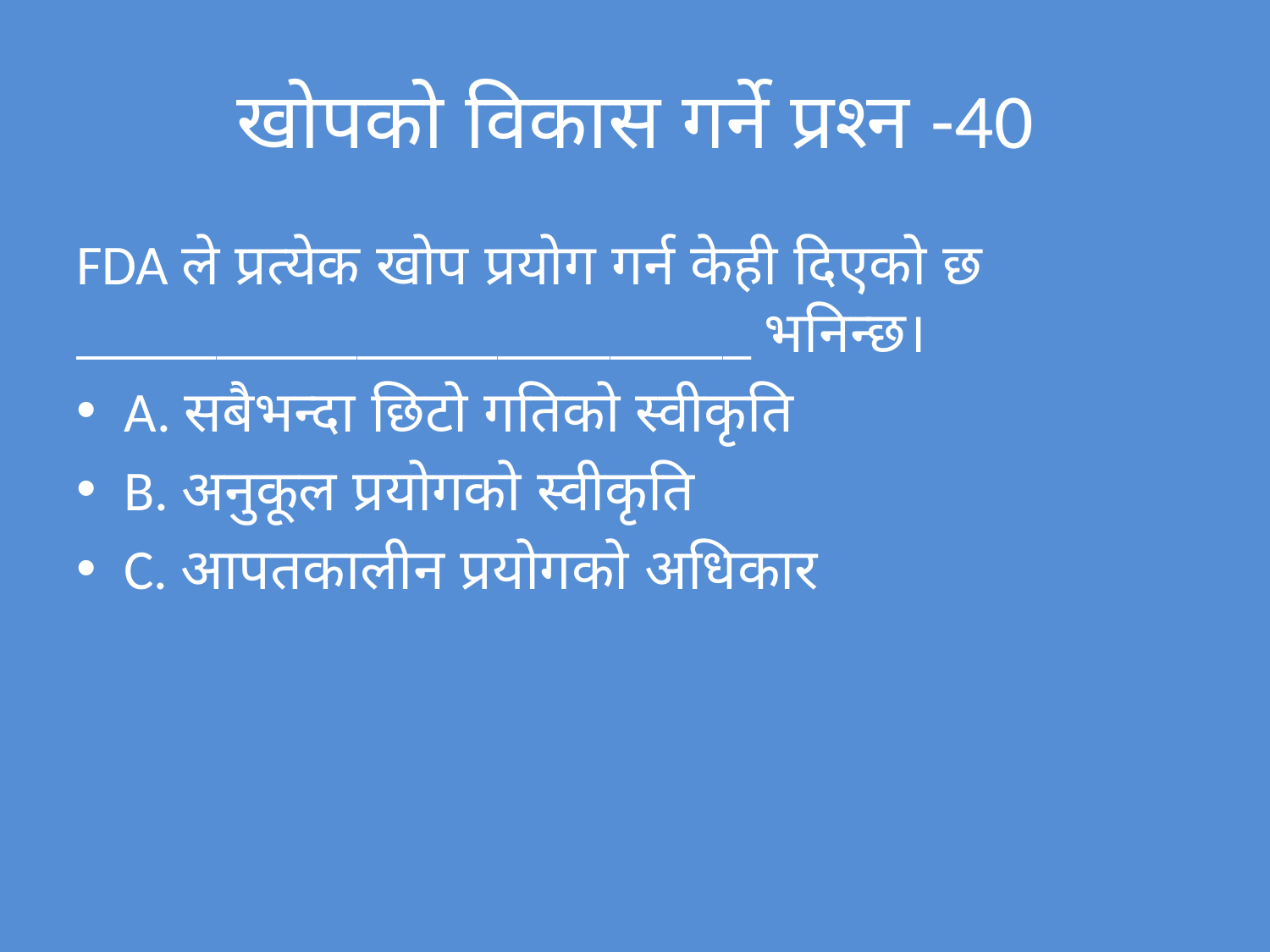

# खोपको विकास गर्ने प्रश्न -40
FDA ले प्रत्येक खोप प्रयोग गर्न केही दिएको छ ________________________ भनिन्छ।
A. सबैभन्दा छिटो गतिको स्वीकृति
B. अनुकूल प्रयोगको स्वीकृति
C. आपतकालीन प्रयोगको अधिकार